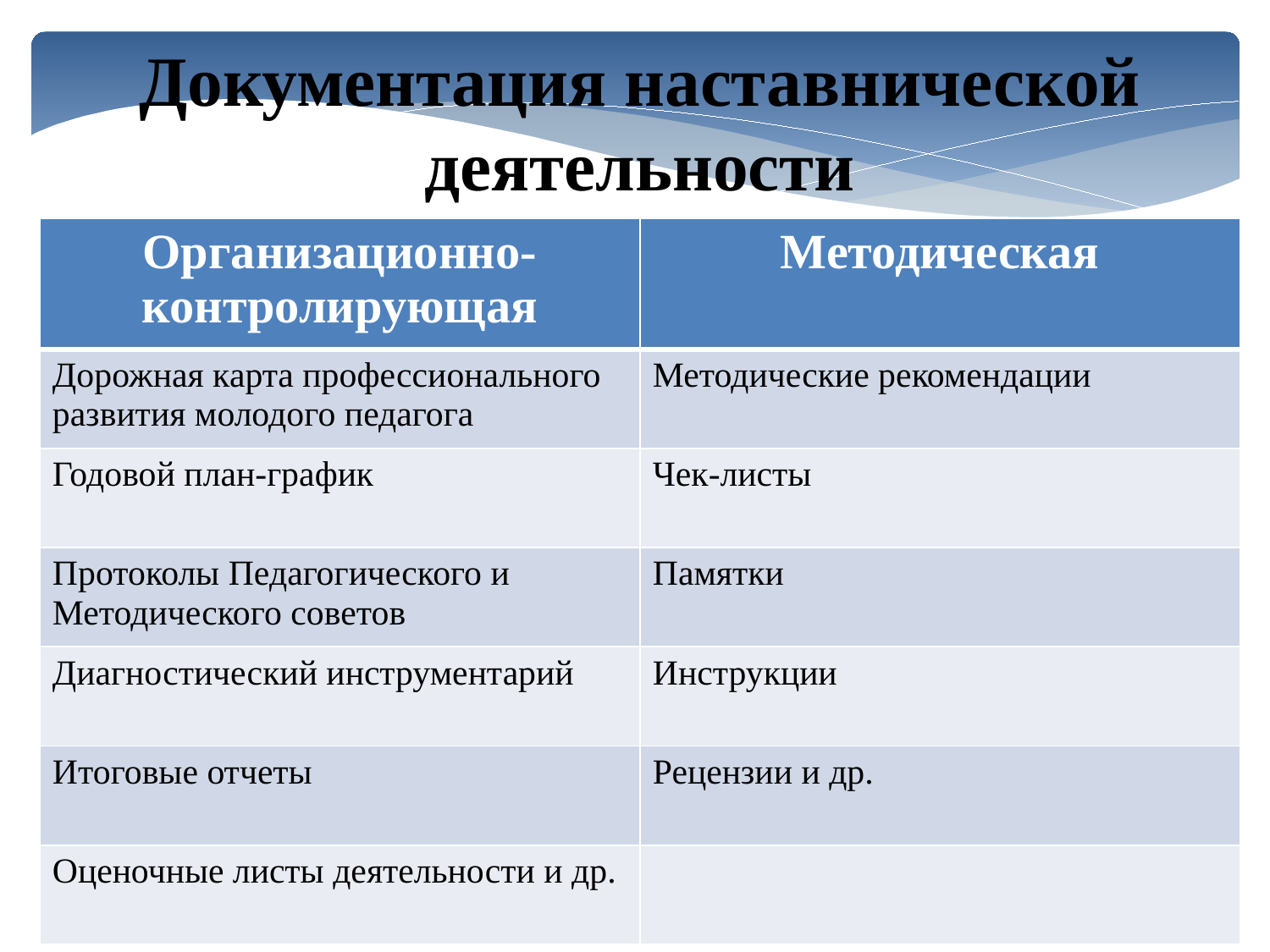

Документация наставнической деятельности
| Организационно-контролирующая | Методическая |
| --- | --- |
| Дорожная карта профессионального развития молодого педагога | Методические рекомендации |
| Годовой план-график | Чек-листы |
| Протоколы Педагогического и Методического советов | Памятки |
| Диагностический инструментарий | Инструкции |
| Итоговые отчеты | Рецензии и др. |
| Оценочные листы деятельности и др. |  |